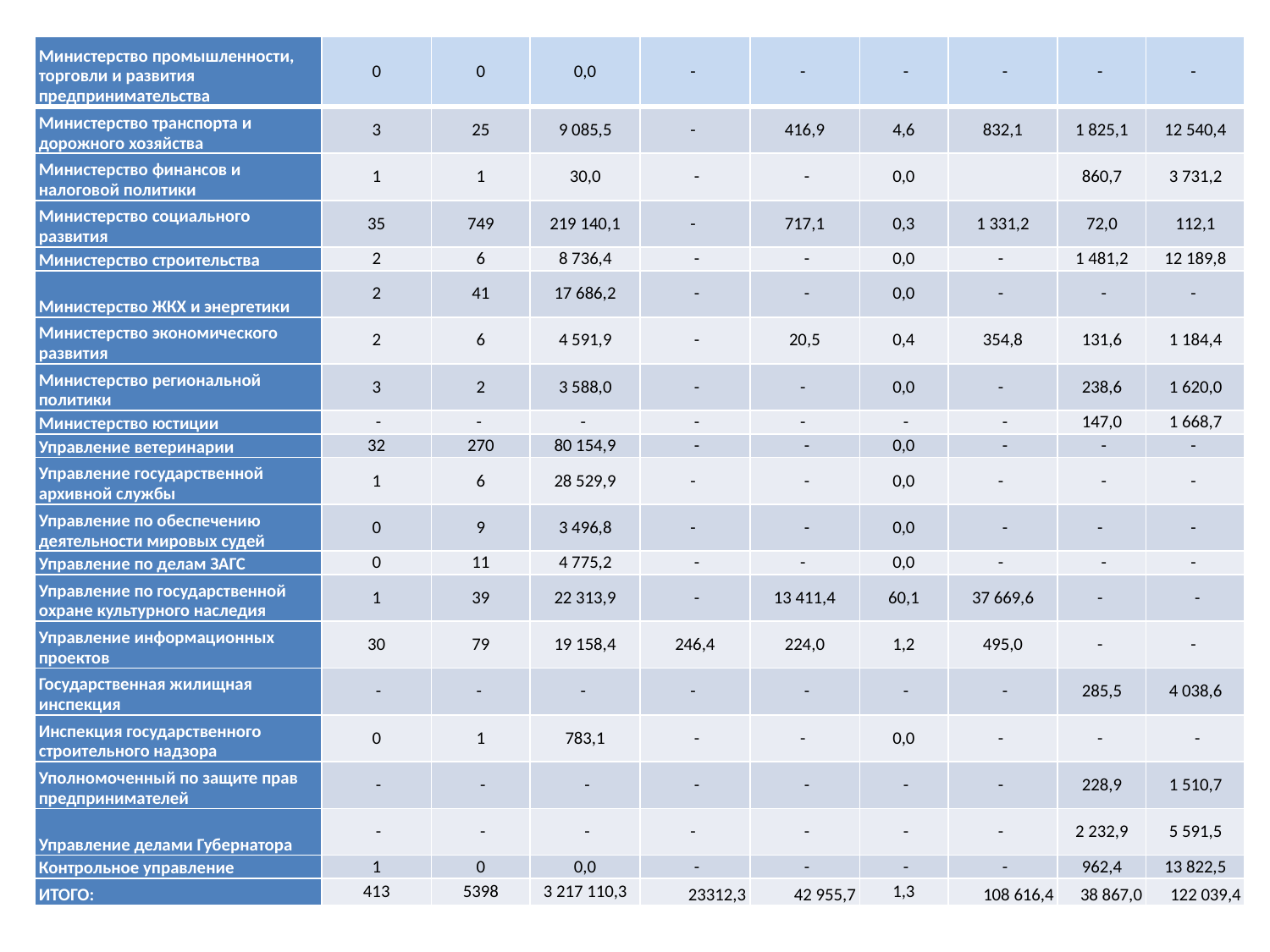

| Министерство промышленности, торговли и развития предпринимательства | 0 | 0 | 0,0 | - | - | - | - | - | - |
| --- | --- | --- | --- | --- | --- | --- | --- | --- | --- |
| Министерство транспорта и дорожного хозяйства | 3 | 25 | 9 085,5 | - | 416,9 | 4,6 | 832,1 | 1 825,1 | 12 540,4 |
| Министерство финансов и налоговой политики | 1 | 1 | 30,0 | - | - | 0,0 |  | 860,7 | 3 731,2 |
| Министерство социального развития | 35 | 749 | 219 140,1 | - | 717,1 | 0,3 | 1 331,2 | 72,0 | 112,1 |
| Министерство строительства | 2 | 6 | 8 736,4 | - | - | 0,0 | - | 1 481,2 | 12 189,8 |
| Министерство ЖКХ и энергетики | 2 | 41 | 17 686,2 | - | - | 0,0 | - | - | - |
| Министерство экономического развития | 2 | 6 | 4 591,9 | - | 20,5 | 0,4 | 354,8 | 131,6 | 1 184,4 |
| Министерство региональной политики | 3 | 2 | 3 588,0 | - | - | 0,0 | - | 238,6 | 1 620,0 |
| Министерство юстиции | - | - | - | - | - | - | - | 147,0 | 1 668,7 |
| Управление ветеринарии | 32 | 270 | 80 154,9 | - | - | 0,0 | - | - | - |
| Управление государственной архивной службы | 1 | 6 | 28 529,9 | - | - | 0,0 | - | - | - |
| Управление по обеспечению деятельности мировых судей | 0 | 9 | 3 496,8 | - | - | 0,0 | - | - | - |
| Управление по делам ЗАГС | 0 | 11 | 4 775,2 | - | - | 0,0 | - | - | - |
| Управление по государственной охране культурного наследия | 1 | 39 | 22 313,9 | - | 13 411,4 | 60,1 | 37 669,6 | - | - |
| Управление информационных проектов | 30 | 79 | 19 158,4 | 246,4 | 224,0 | 1,2 | 495,0 | - | - |
| Государственная жилищная инспекция | - | - | - | - | - | - | - | 285,5 | 4 038,6 |
| Инспекция государственного строительного надзора | 0 | 1 | 783,1 | - | - | 0,0 | - | - | - |
| Уполномоченный по защите прав предпринимателей | - | - | - | - | - | - | - | 228,9 | 1 510,7 |
| Управление делами Губернатора | - | - | - | - | - | - | - | 2 232,9 | 5 591,5 |
| Контрольное управление | 1 | 0 | 0,0 | - | - | - | - | 962,4 | 13 822,5 |
| ИТОГО: | 413 | 5398 | 3 217 110,3 | 23312,3 | 42 955,7 | 1,3 | 108 616,4 | 38 867,0 | 122 039,4 |